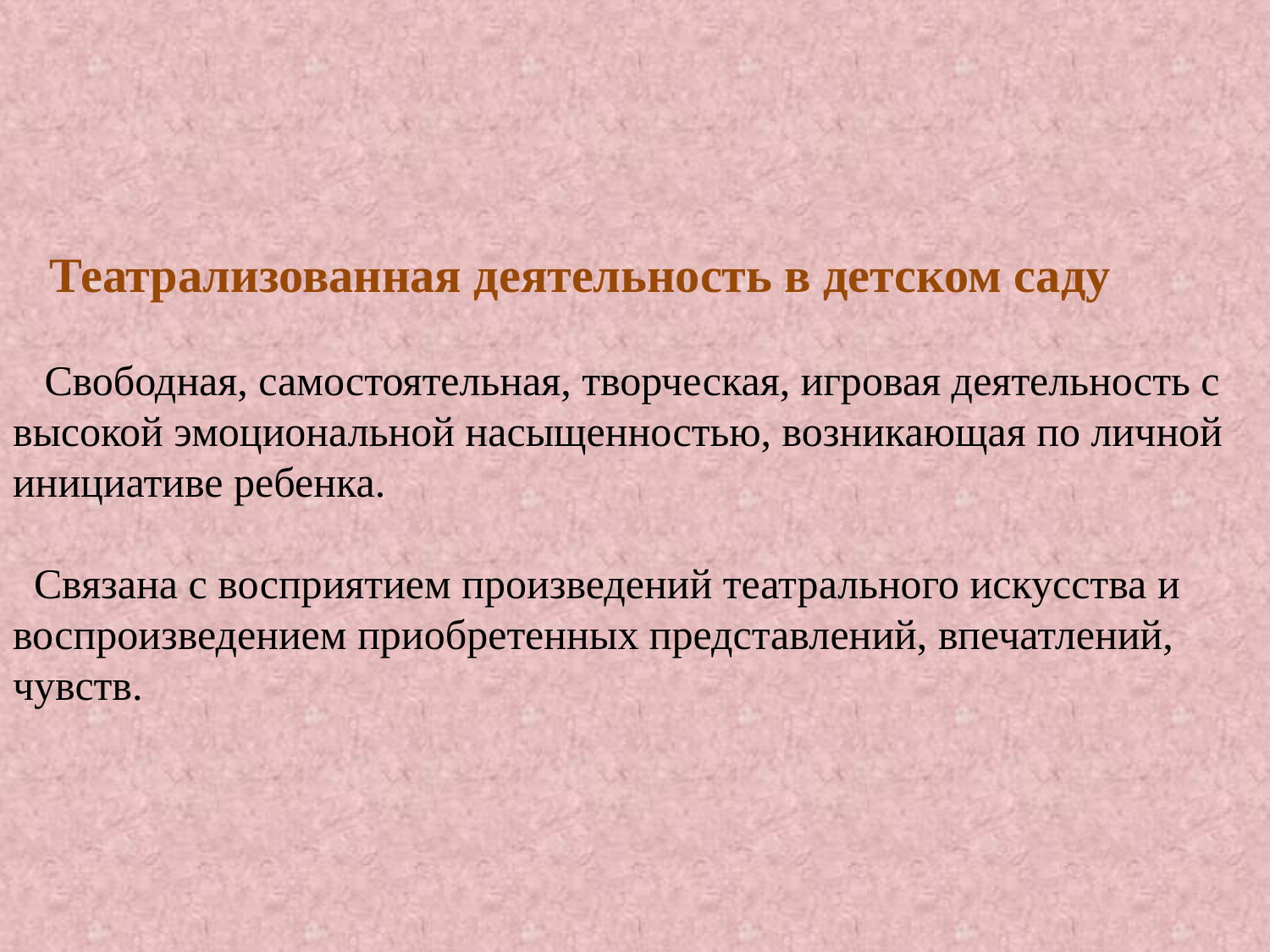

# Театрализованная деятельность в детском саду Свободная, самостоятельная, творческая, игровая деятельность с  высокой эмоциональной насыщенностью, возникающая по личной инициативе ребенка. Связана с восприятием произведений театрального искусства и воспроизведением приобретенных представлений, впечатлений, чувств.